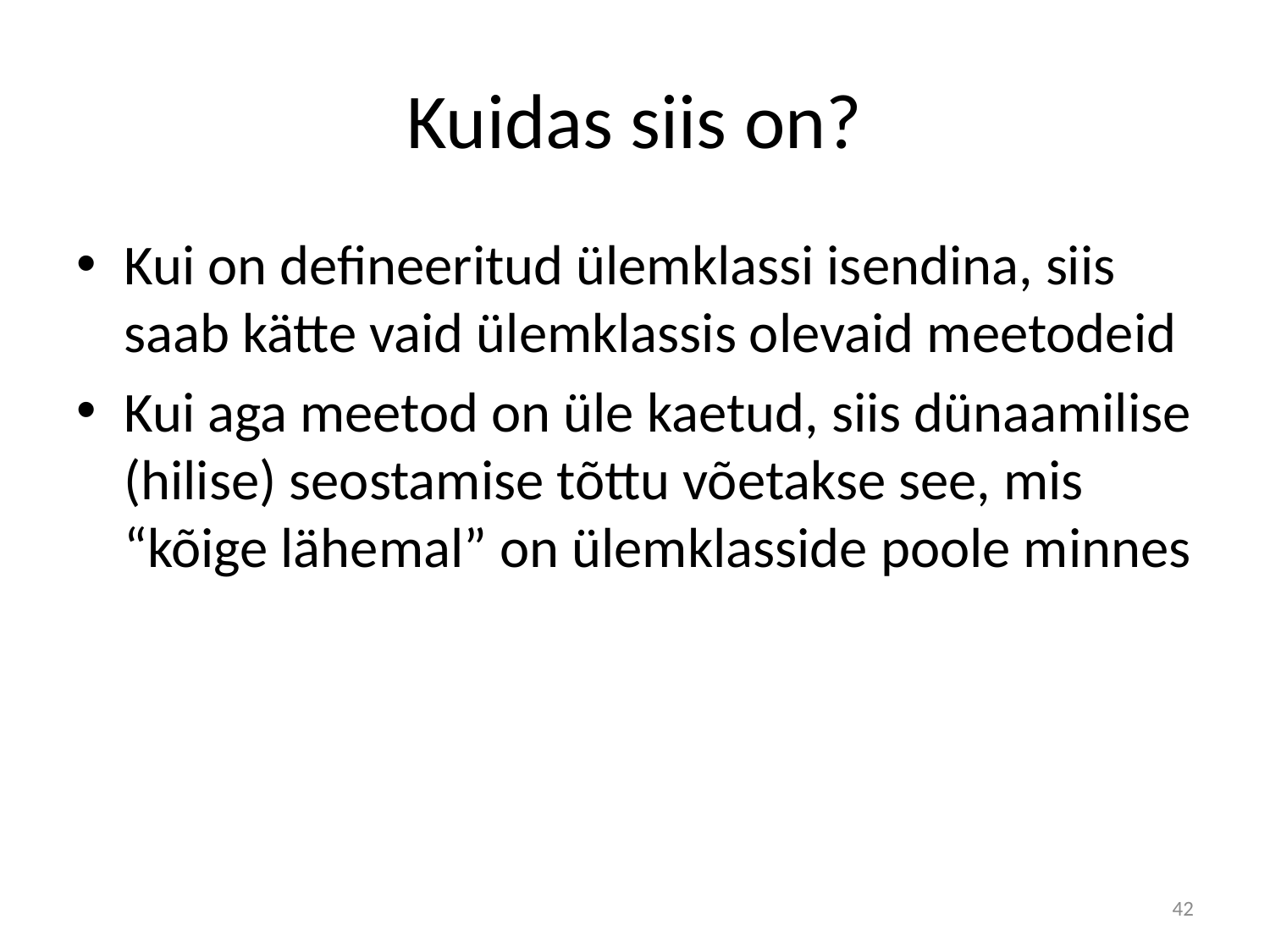

# Kuidas siis on?
Kui on defineeritud ülemklassi isendina, siis saab kätte vaid ülemklassis olevaid meetodeid
Kui aga meetod on üle kaetud, siis dünaamilise (hilise) seostamise tõttu võetakse see, mis “kõige lähemal” on ülemklasside poole minnes
42